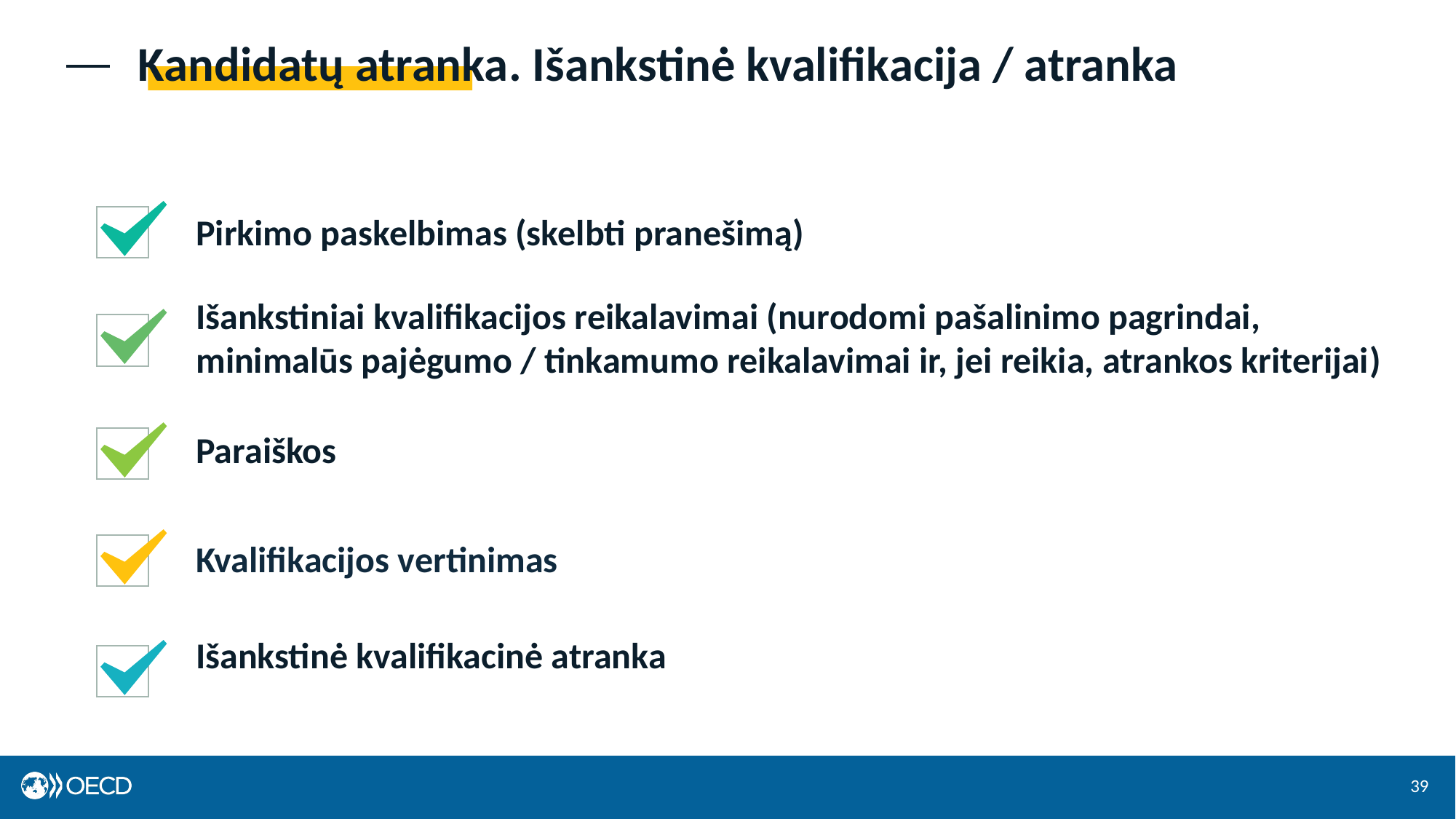

# Kandidatų atranka. Išankstinė kvalifikacija / atranka

Pirkimo paskelbimas (skelbti pranešimą)

Išankstiniai kvalifikacijos reikalavimai (nurodomi pašalinimo pagrindai, minimalūs pajėgumo / tinkamumo reikalavimai ir, jei reikia, atrankos kriterijai)

Paraiškos

Kvalifikacijos vertinimas
Išankstinė kvalifikacinė atranka

39